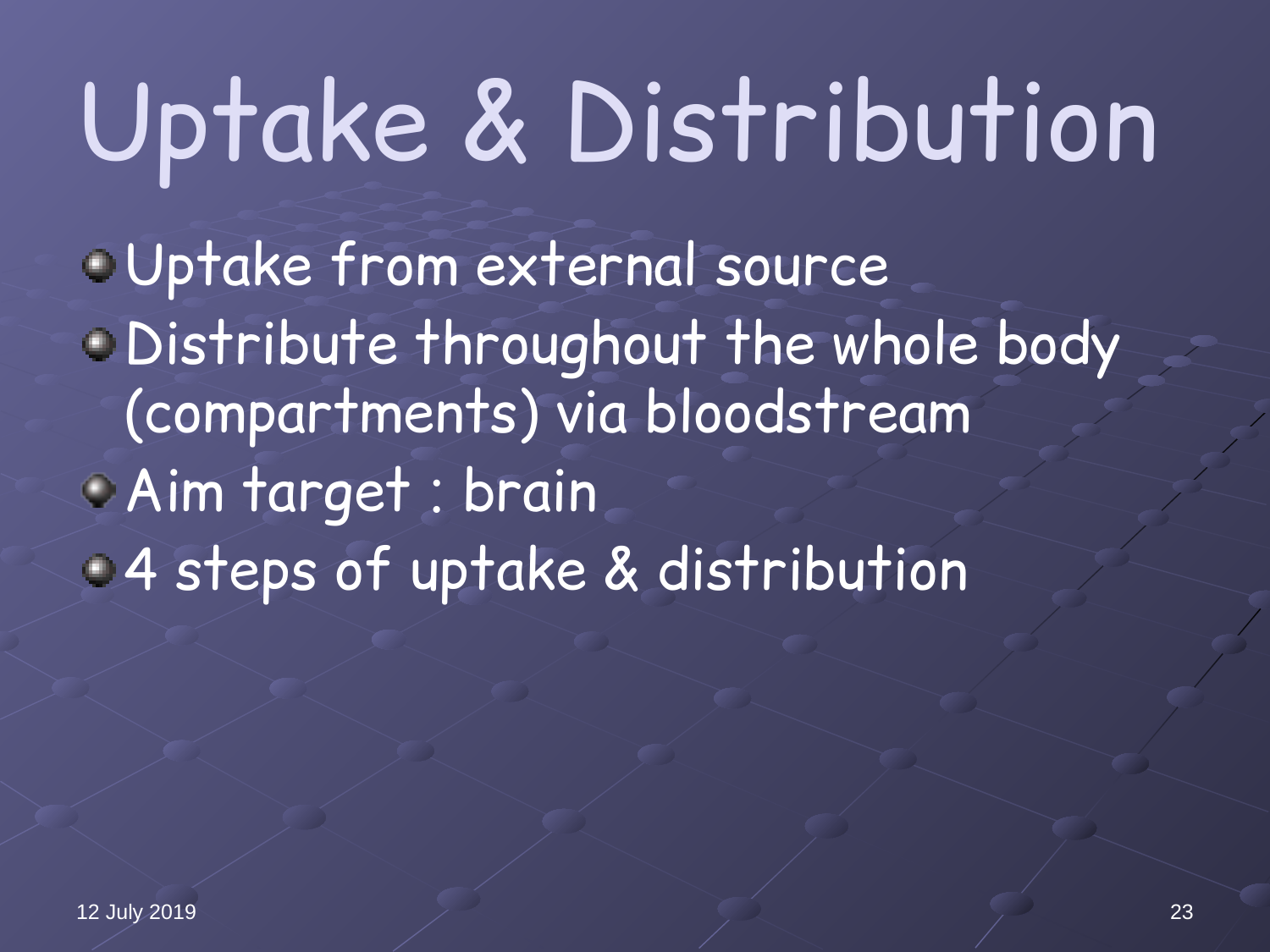

# Uptake & Distribution
Uptake from external source
Distribute throughout the whole body (compartments) via bloodstream
Aim target : brain
4 steps of uptake & distribution
12 July 2019
23